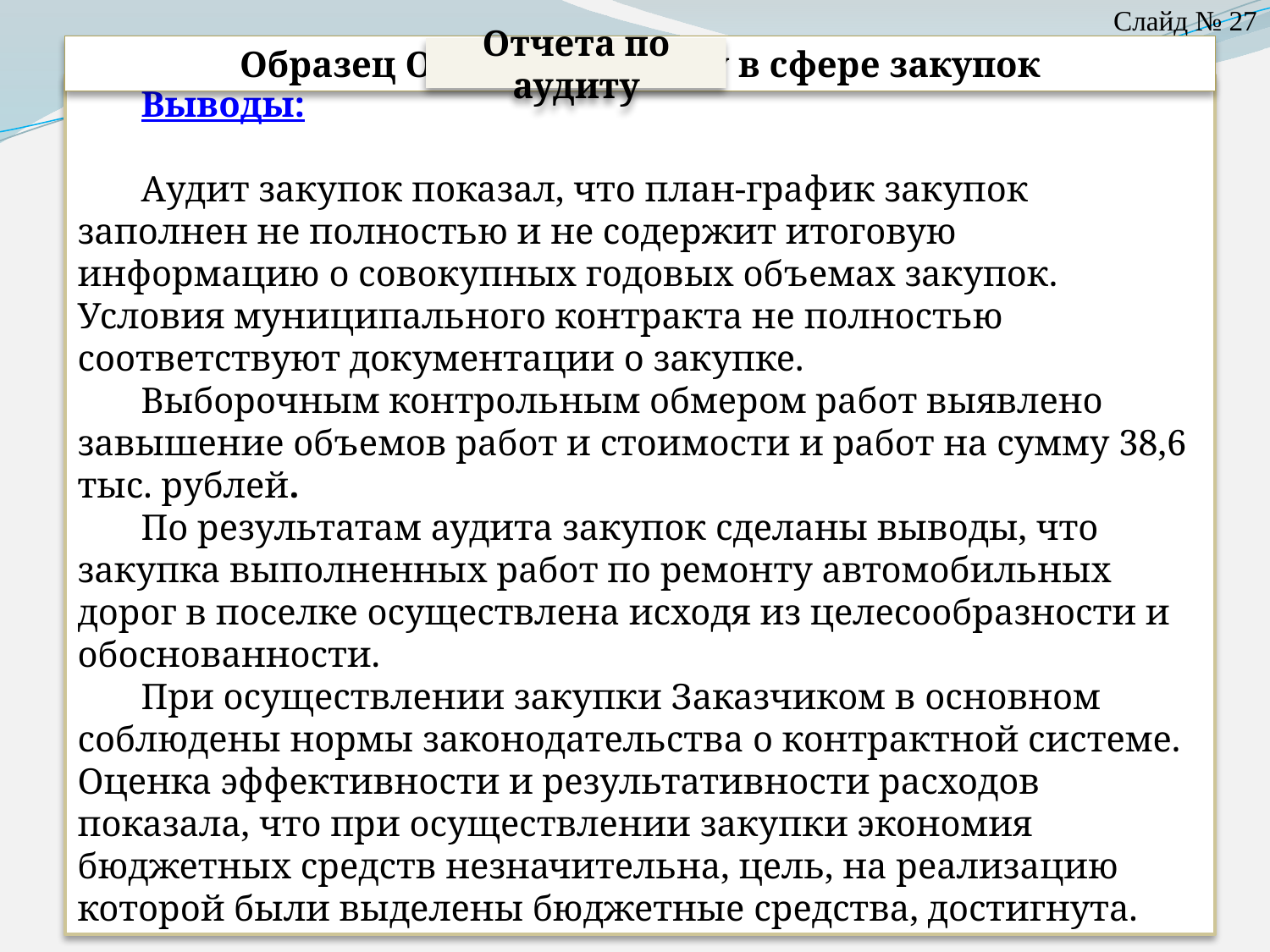

Слайд № 27
Образец Отчета по аудиту в сфере закупок
Отчета по аудиту
Выводы:

Аудит закупок показал, что план-график закупок заполнен не полностью и не содержит итоговую информацию о совокупных годовых объемах закупок. Условия муниципального контракта не полностью соответствуют документации о закупке.
Выборочным контрольным обмером работ выявлено завышение объемов работ и стоимости и работ на сумму 38,6 тыс. рублей.
По результатам аудита закупок сделаны выводы, что закупка выполненных работ по ремонту автомобильных дорог в поселке осуществлена исходя из целесообразности и обоснованности.
При осуществлении закупки Заказчиком в основном соблюдены нормы законодательства о контрактной системе. Оценка эффективности и результативности расходов показала, что при осуществлении закупки экономия бюджетных средств незначительна, цель, на реализацию которой были выделены бюджетные средства, достигнута.